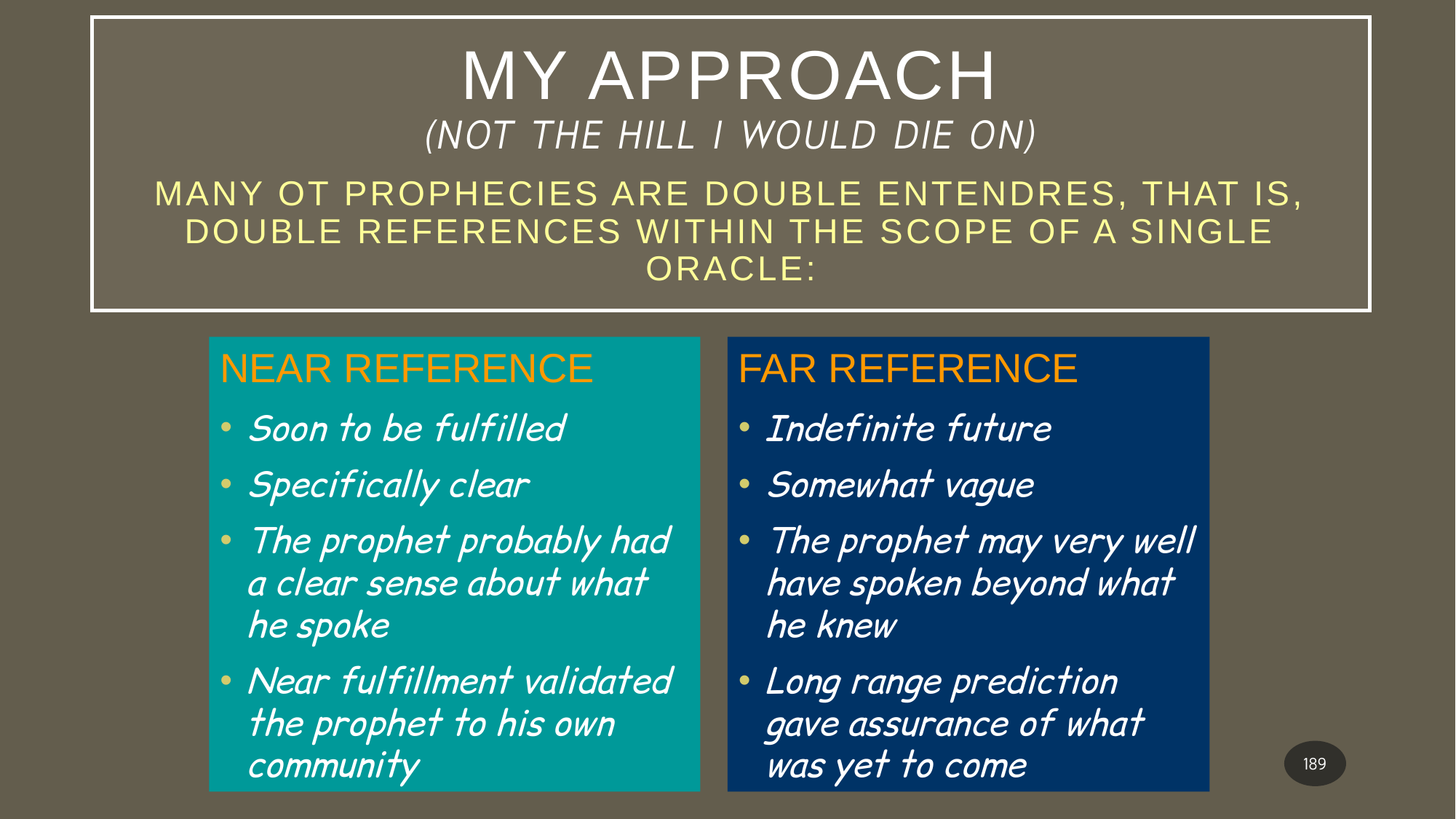

# My Approach (not the hill I would die on) Many OT prophecies are double entendres, that is, double references within the scope of a single oracle:
NEAR REFERENCE
Soon to be fulfilled
Specifically clear
The prophet probably had a clear sense about what he spoke
Near fulfillment validated the prophet to his own community
FAR REFERENCE
Indefinite future
Somewhat vague
The prophet may very well have spoken beyond what he knew
Long range prediction gave assurance of what was yet to come
189